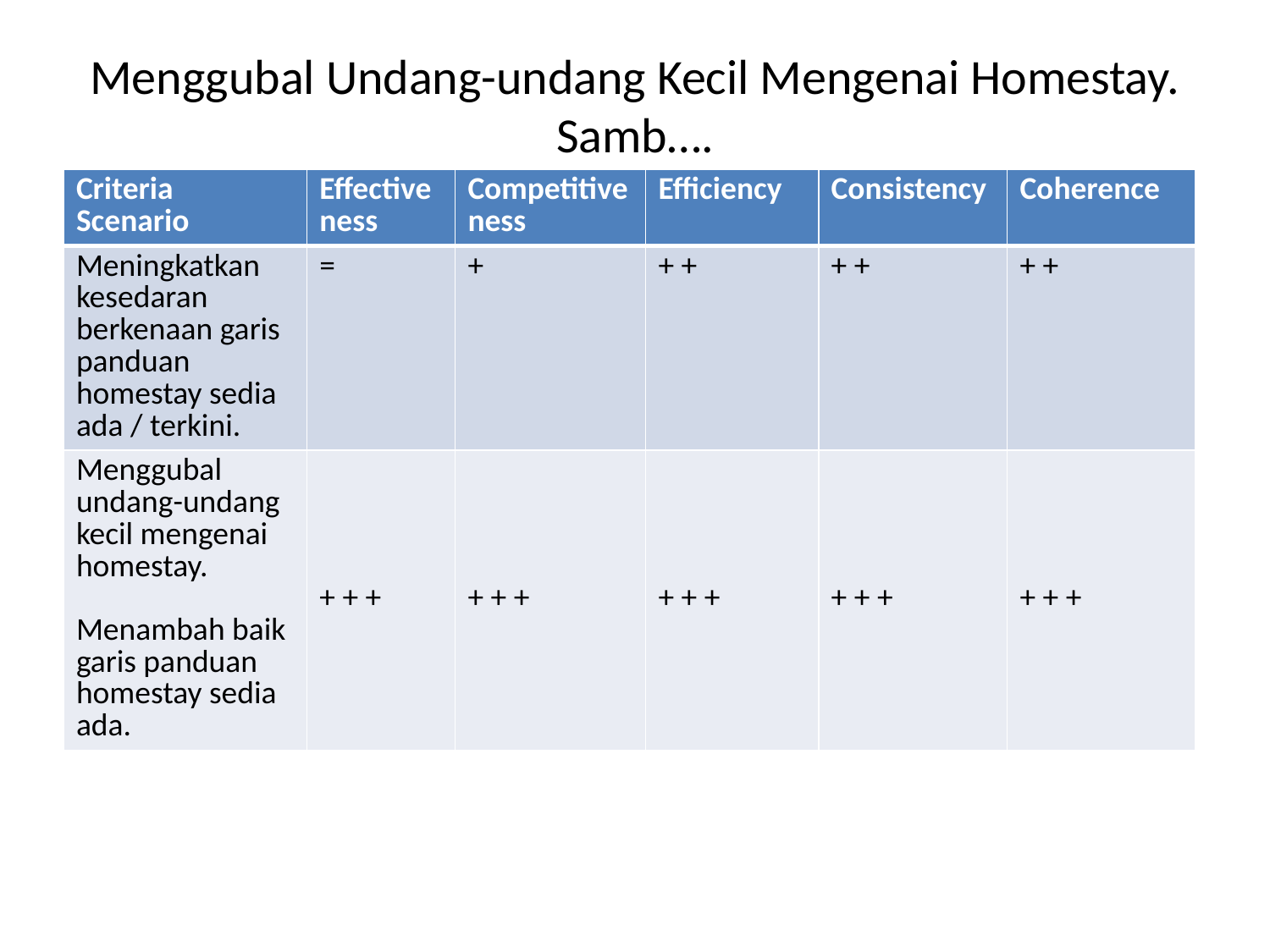

# Menggubal Undang-undang Kecil Mengenai Homestay. Samb….
| Criteria Scenario | Effective ness | Competitiveness | Efficiency | Consistency | Coherence |
| --- | --- | --- | --- | --- | --- |
| Meningkatkan kesedaran berkenaan garis panduan homestay sedia ada / terkini. | = | + | + + | + + | + + |
| Menggubal undang-undang kecil mengenai homestay. Menambah baik garis panduan homestay sedia ada. | + + + | + + + | + + + | + + + | + + + |